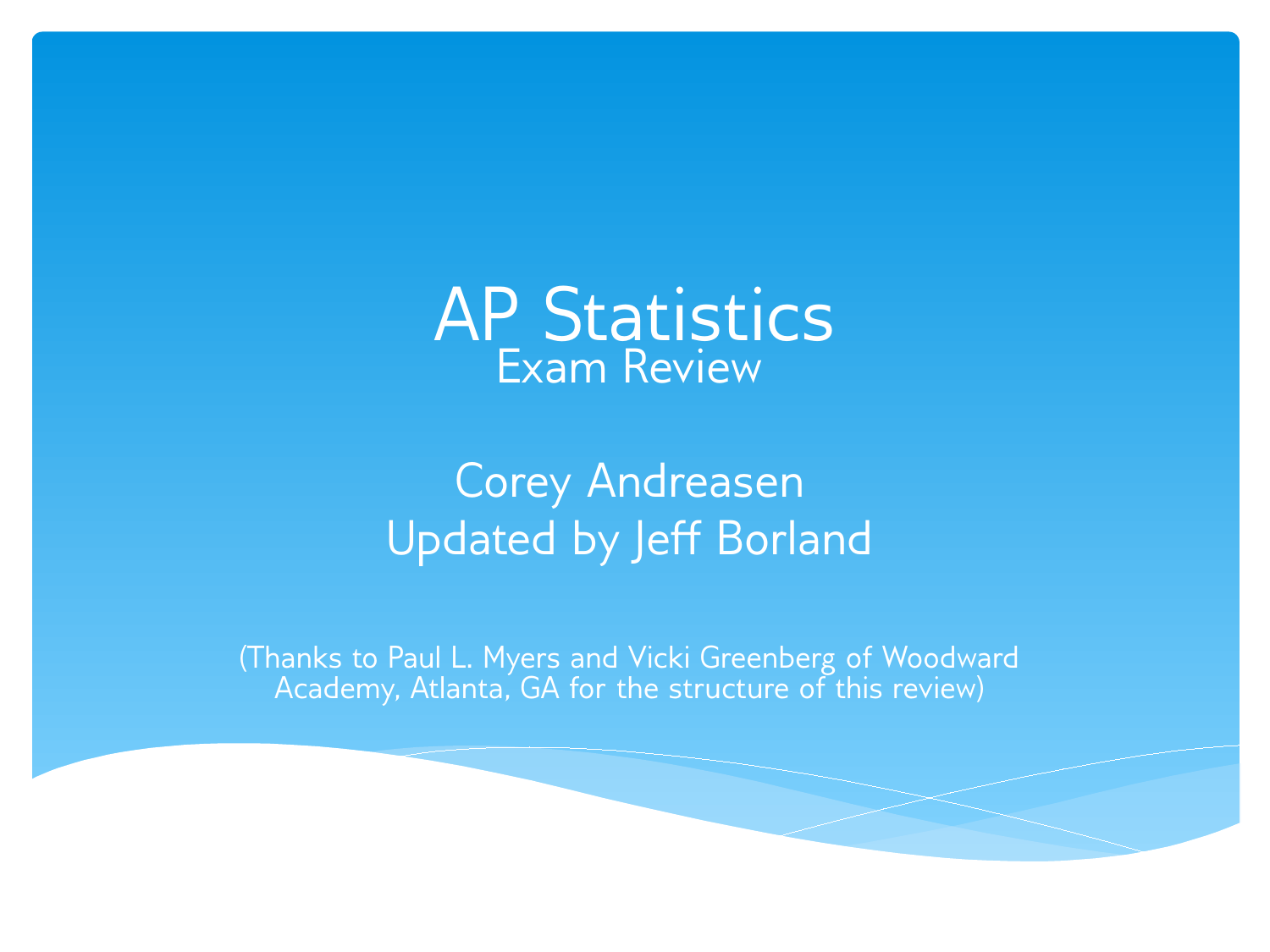

# AP Statistics
Exam Review

Corey Andreasen
Updated by Jeff Borland

(Thanks to Paul L. Myers and Vicki Greenberg of Woodward Academy, Atlanta, GA for the structure of this review)